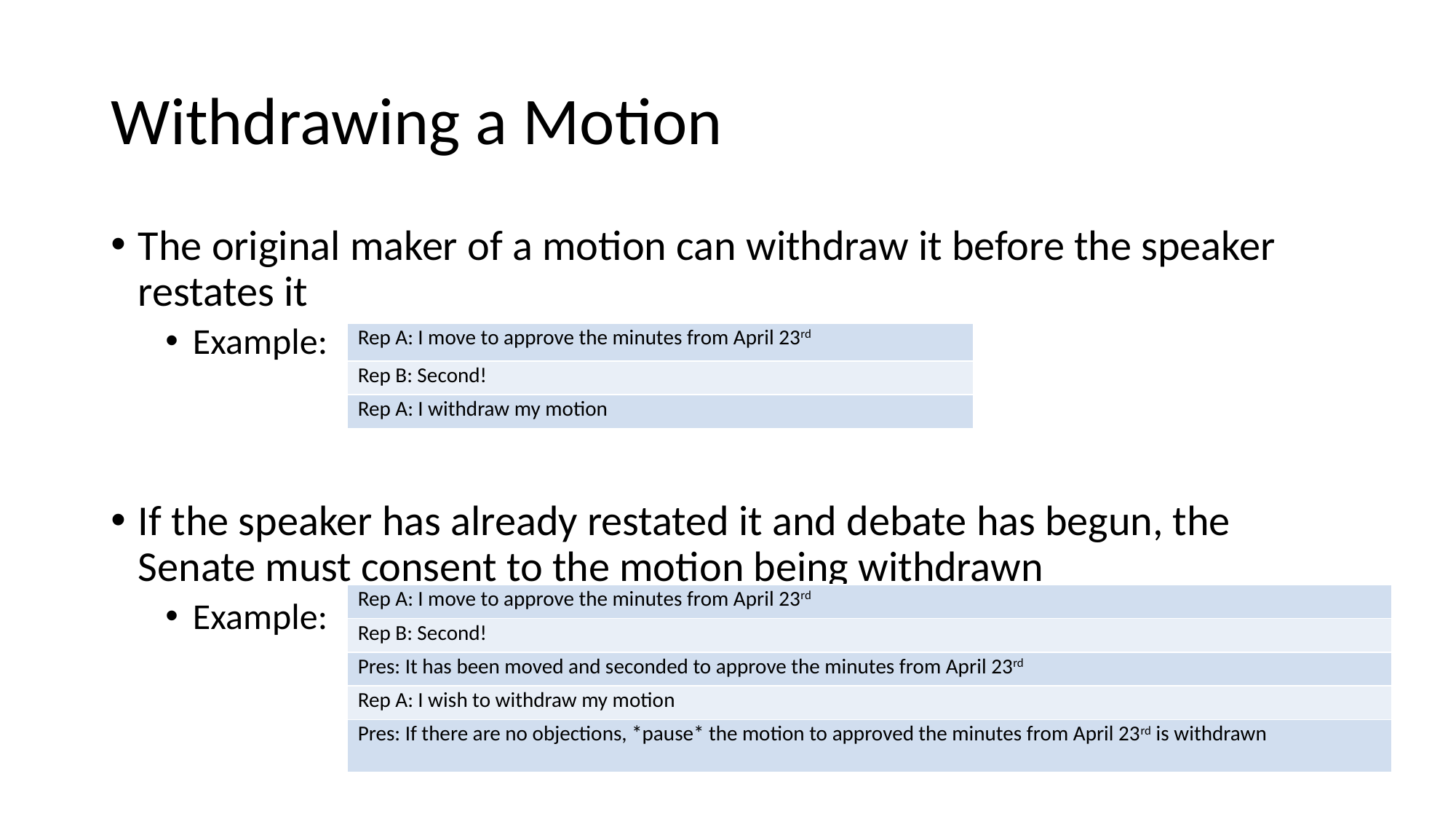

# Withdrawing a Motion
The original maker of a motion can withdraw it before the speaker restates it
Example:

If the speaker has already restated it and debate has begun, the Senate must consent to the motion being withdrawn
Example:
| Rep A: I move to approve the minutes from April 23rd |
| --- |
| Rep B: Second! |
| Rep A: I withdraw my motion |
| Rep A: I move to approve the minutes from April 23rd |
| --- |
| Rep B: Second! |
| Pres: It has been moved and seconded to approve the minutes from April 23rd |
| Rep A: I wish to withdraw my motion |
| Pres: If there are no objections, \*pause\* the motion to approved the minutes from April 23rd is withdrawn |